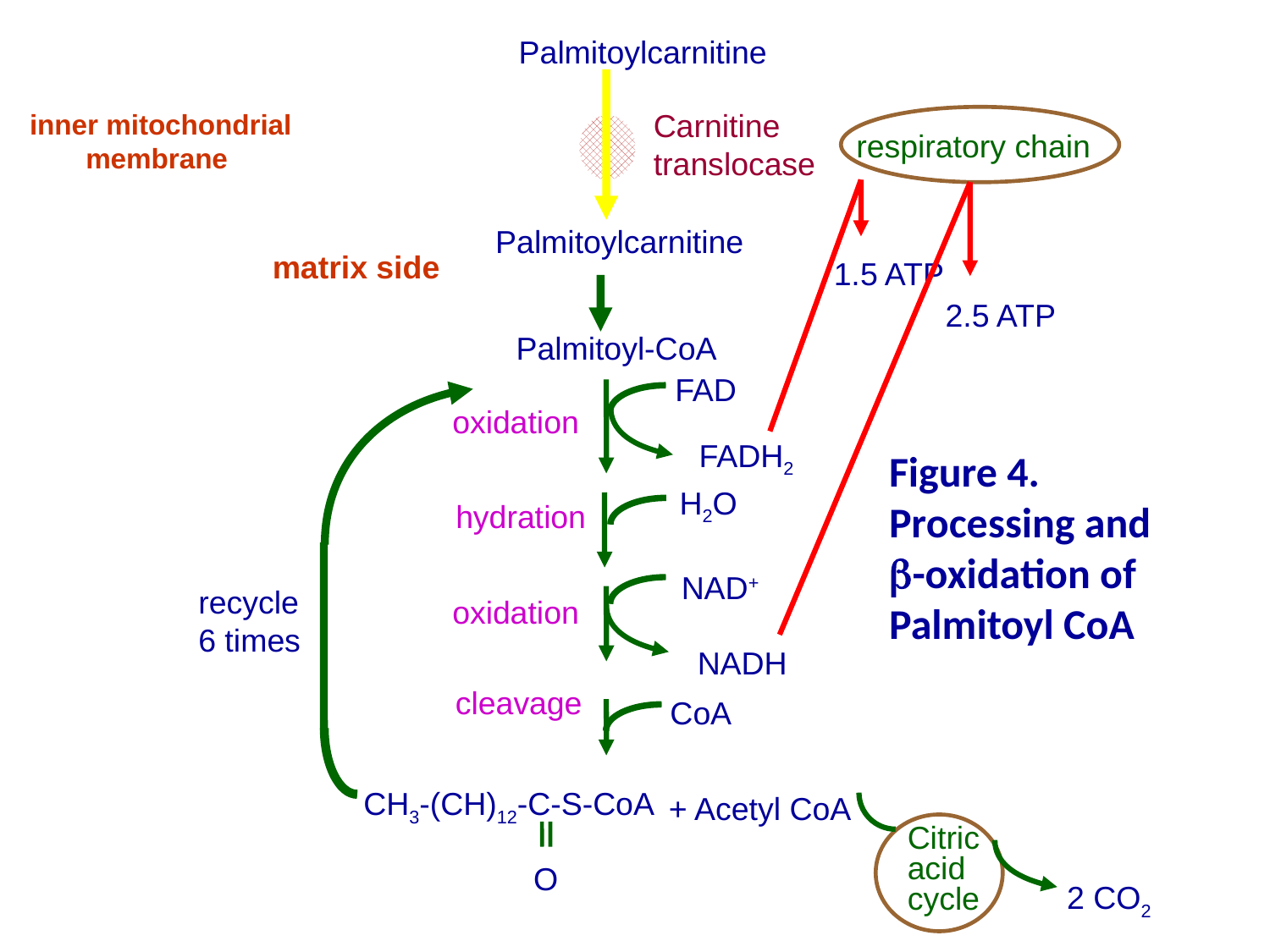

Palmitoylcarnitine

Palmitoylcarnitine

Carnitine
translocase
 inner mitochondrial
membrane

respiratory chain

matrix side
1.5 ATP

Palmitoyl-CoA
2.5 ATP
FAD
oxidation
FADH2

recycle
6 times
Figure 4.  Processing and
β-oxidation of Palmitoyl CoA
H2O

hydration

NAD+

oxidation

NADH
cleavage
CoA

CH3-(CH)12-C-S-CoA

O
+ Acetyl CoA

Citric
acid
cycle

2 CO2